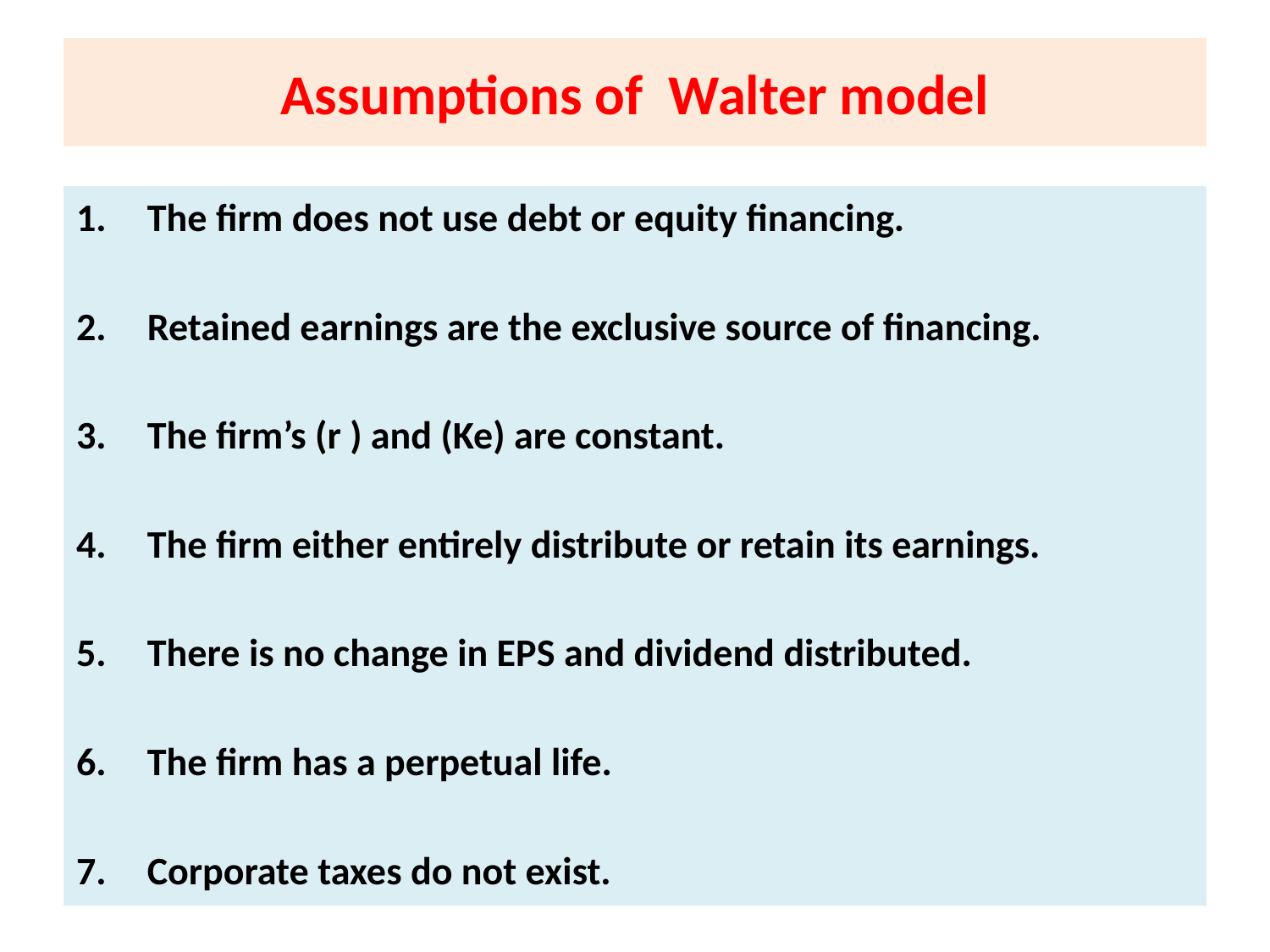

# Assumptions of  Walter model
The firm does not use debt or equity financing.

Retained earnings are the exclusive source of financing.

The firm’s (r ) and (Ke) are constant.

The firm either entirely distribute or retain its earnings.

There is no change in EPS and dividend distributed.

The firm has a perpetual life.

Corporate taxes do not exist.